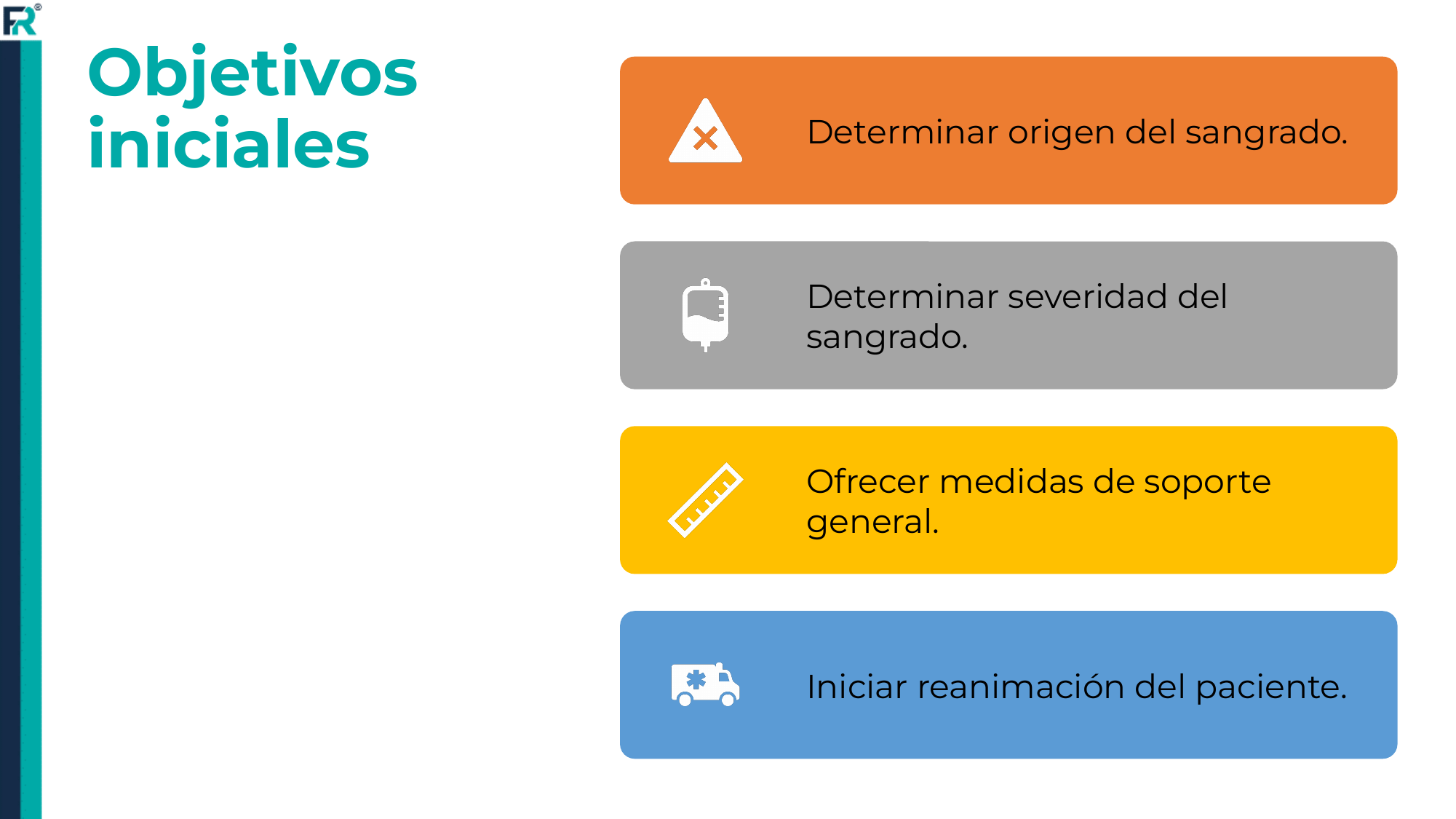

# Objetivos iniciales
Determinar origen del sangrado.
Determinar severidad del sangrado.
Ofrecer medidas de soporte general.
Iniciar reanimación del paciente.